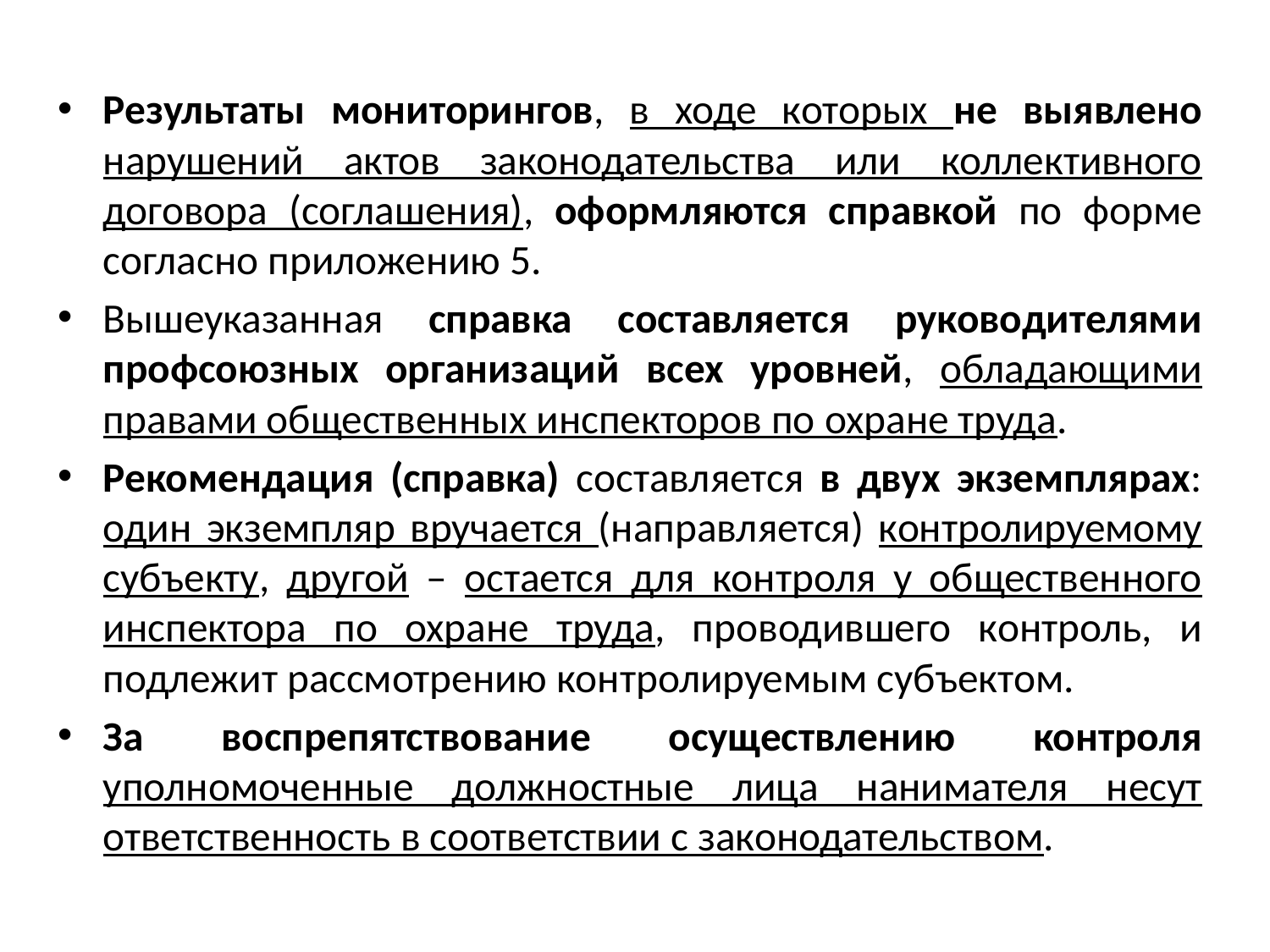

Результаты мониторингов, в ходе которых не выявлено нарушений актов законодательства или коллективного договора (соглашения), оформляются справкой по форме согласно приложению 5.
Вышеуказанная справка составляется руководителями профсоюзных организаций всех уровней, обладающими правами общественных инспекторов по охране труда.
Рекомендация (справка) составляется в двух экземплярах: один экземпляр вручается (направляется) контролируемому субъекту, другой – остается для контроля у общественного инспектора по охране труда, проводившего контроль, и подлежит рассмотрению контролируемым субъектом.
За воспрепятствование осуществлению контроля уполномоченные должностные лица нанимателя несут ответственность в соответствии с законодательством.